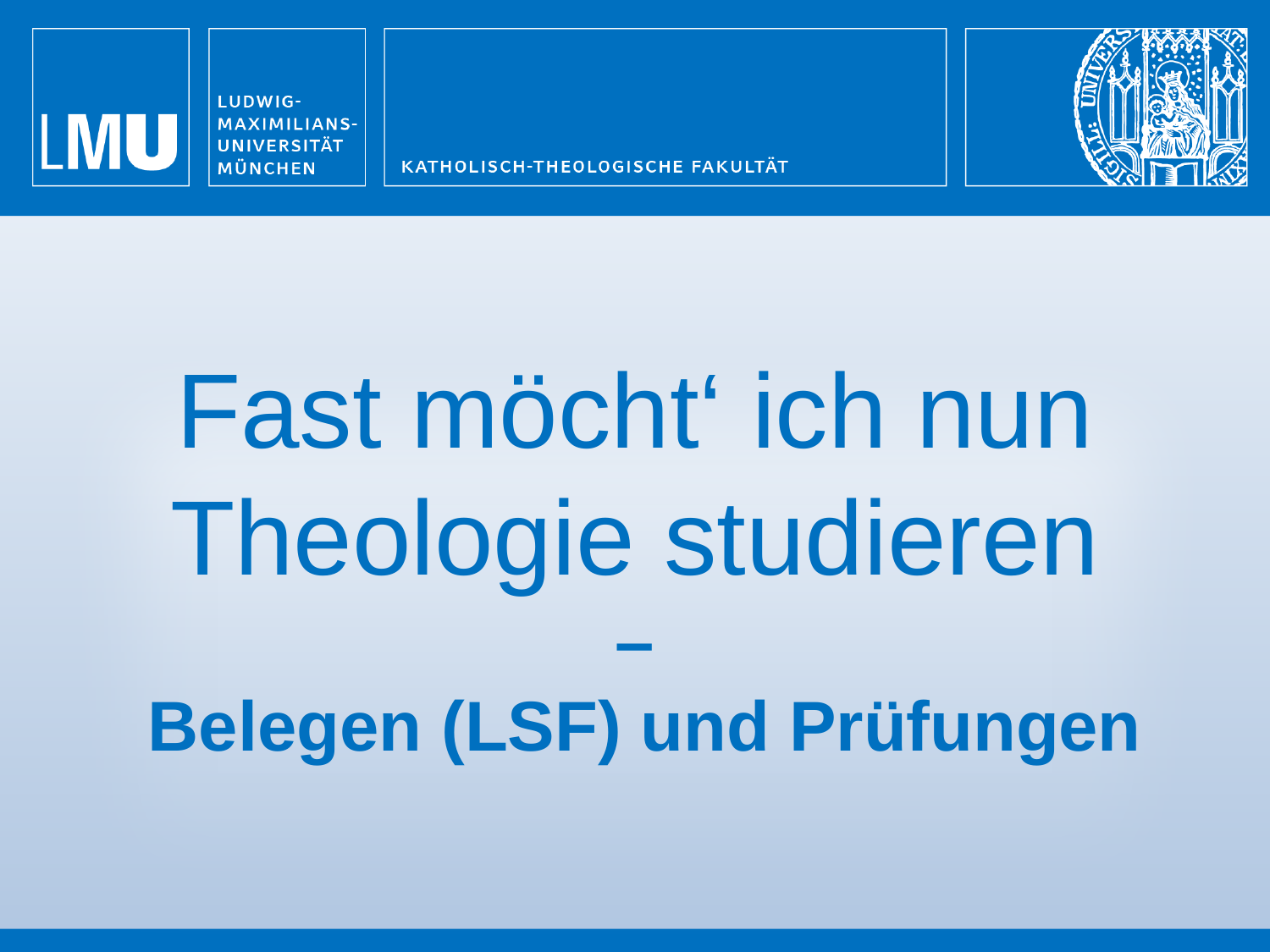

Fast möcht‘ ich nun Theologie studieren
–
 Belegen (LSF) und Prüfungen